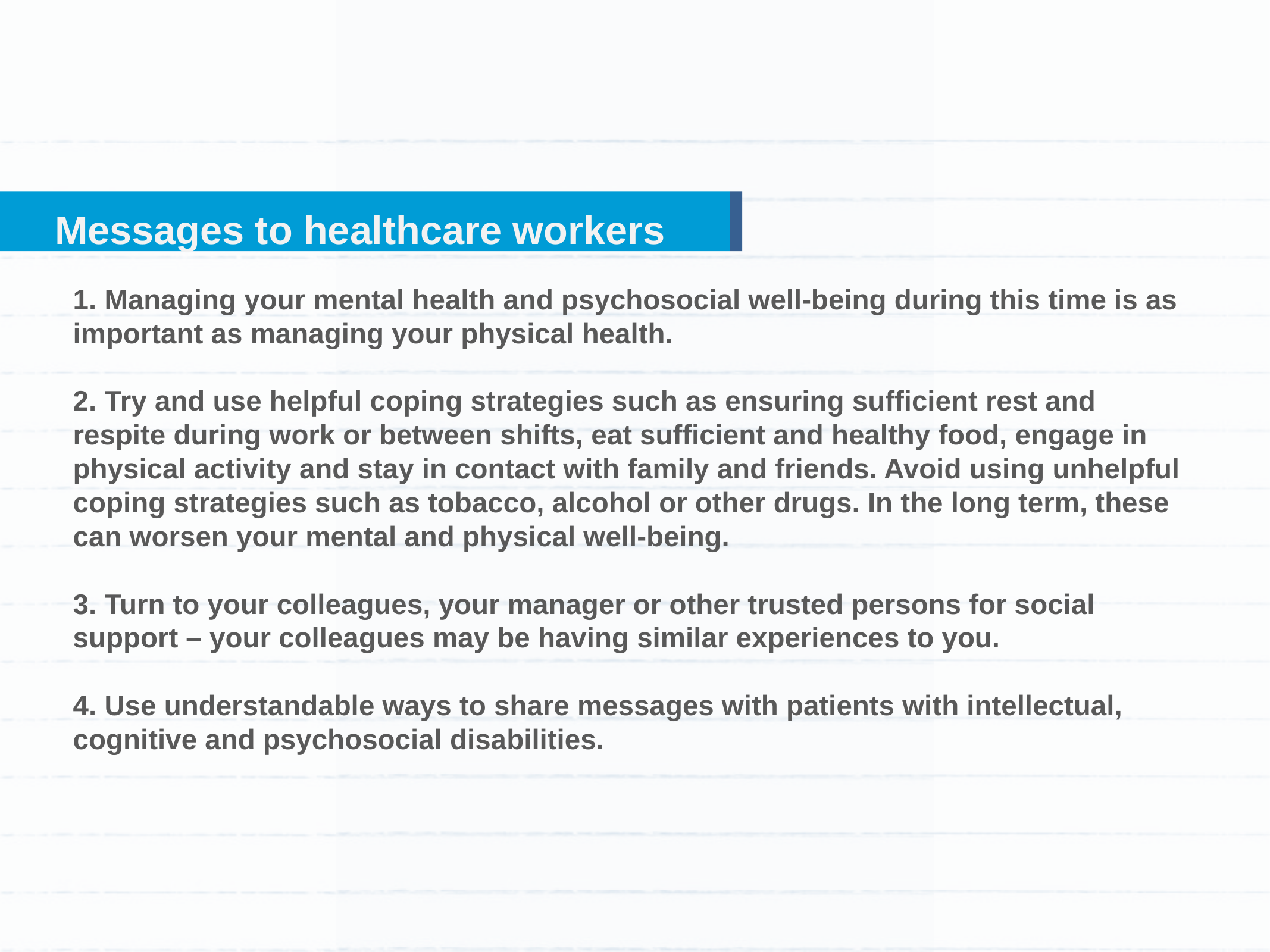

Messages to healthcare workers
1. Managing your mental health and psychosocial well-being during this time is as important as managing your physical health.

2. Try and use helpful coping strategies such as ensuring sufficient rest and respite during work or between shifts, eat sufficient and healthy food, engage in physical activity and stay in contact with family and friends. Avoid using unhelpful coping strategies such as tobacco, alcohol or other drugs. In the long term, these can worsen your mental and physical well-being.

3. Turn to your colleagues, your manager or other trusted persons for social support – your colleagues may be having similar experiences to you.

4. Use understandable ways to share messages with patients with intellectual, cognitive and psychosocial disabilities.